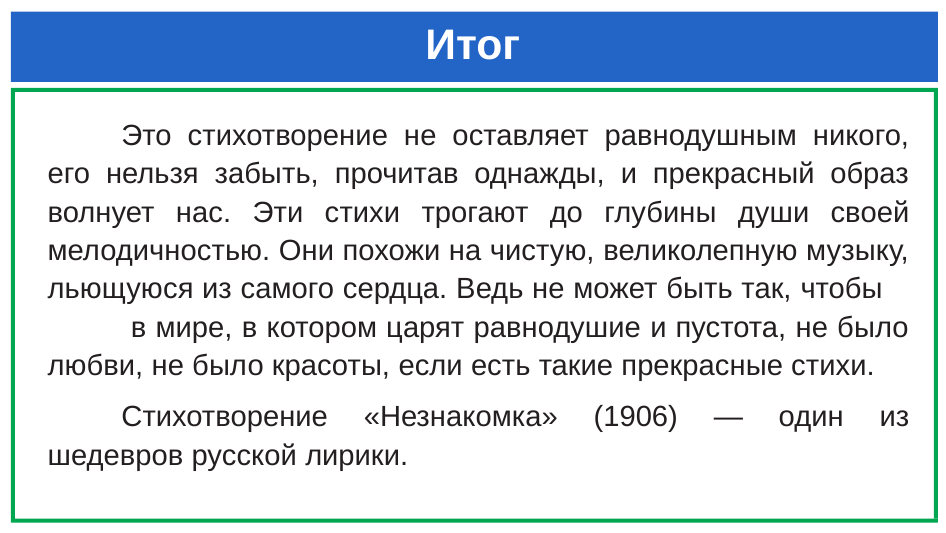

# Итог
Это стихотворение не оставляет равнодушным никого, его нельзя забыть, прочитав однажды, и прекрасный образ волнует нас. Эти стихи трогают до глубины души своей мелодичностью. Они похожи на чистую, великолепную музыку, льющуюся из самого сердца. Ведь не может быть так, чтобы             в мире, в котором царят равнодушие и пустота, не было любви, не было красоты, если есть такие прекрасные стихи.
Стихотворение «Незнакомка» (1906) — один из шедевров русской лирики.